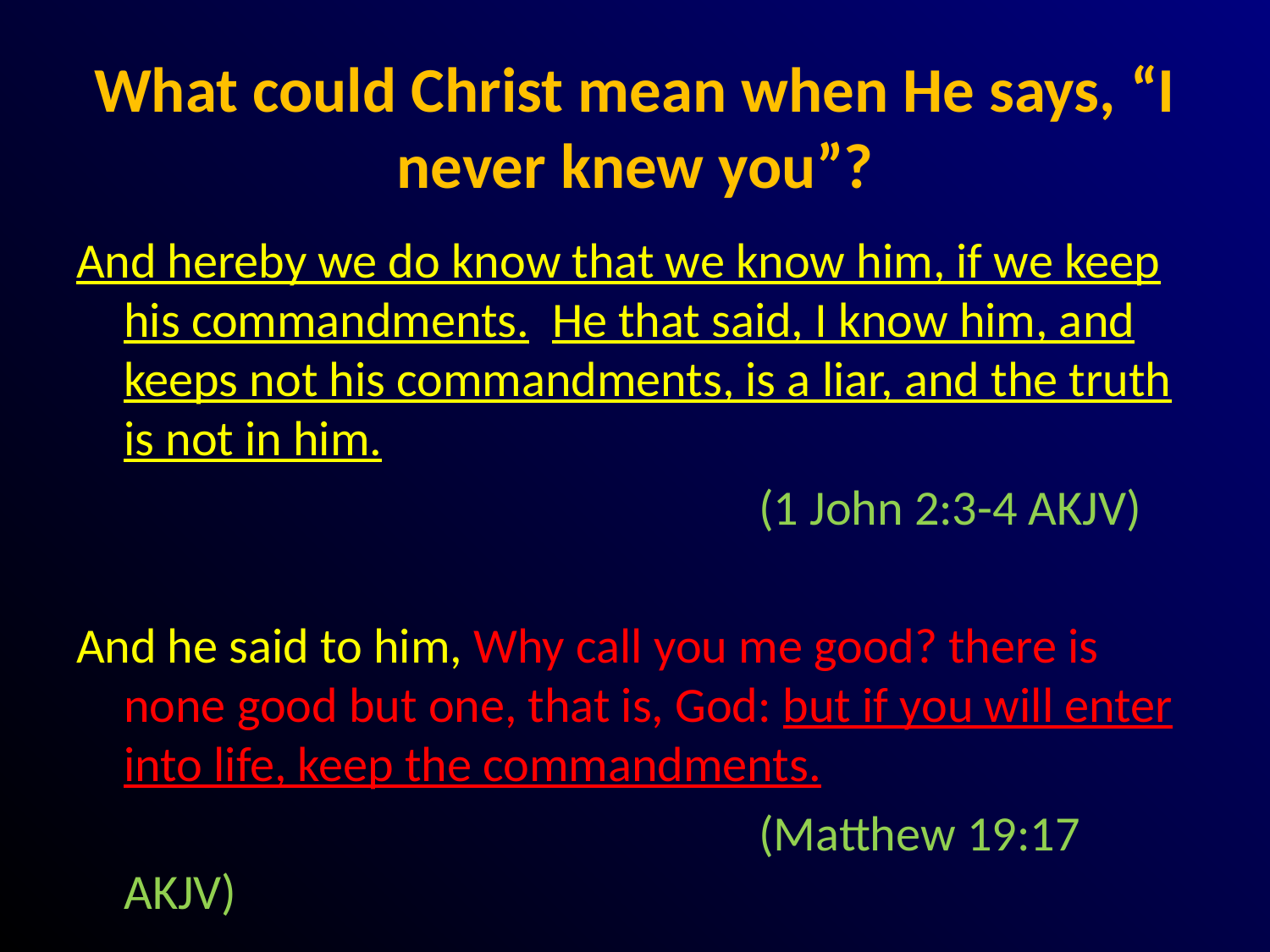

# What could Christ mean when He says, “I never knew you”?
And hereby we do know that we know him, if we keep his commandments.  He that said, I know him, and keeps not his commandments, is a liar, and the truth is not in him.
						(1 John 2:3-4 AKJV)

And he said to him, Why call you me good? there is none good but one, that is, God: but if you will enter into life, keep the commandments.
						(Matthew 19:17 AKJV)